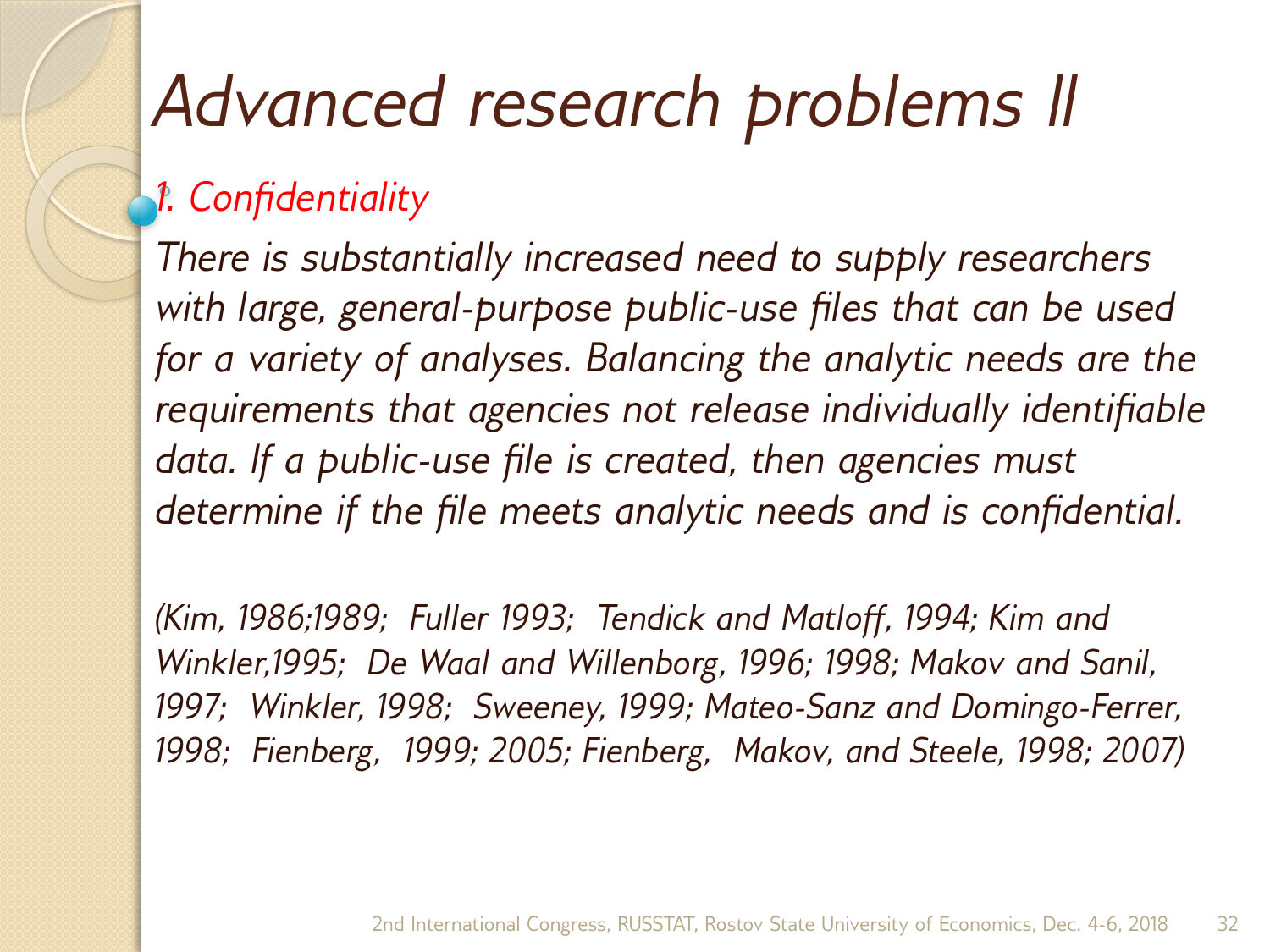

# Advanced research problems II
1. Confidentiality
There is substantially increased need to supply researchers with large, general-purpose public-use files that can be used for a variety of analyses. Balancing the analytic needs are the requirements that agencies not release individually identifiable data. If a public-use file is created, then agencies must determine if the file meets analytic needs and is confidential.

(Kim, 1986;1989;  Fuller 1993;  Tendick and Matloff, 1994; Kim and Winkler,1995;  De Waal and Willenborg, 1996; 1998; Makov and Sanil, 1997;  Winkler, 1998;  Sweeney, 1999; Mateo-Sanz and Domingo-Ferrer, 1998;  Fienberg,  1999; 2005; Fienberg,  Makov, and Steele, 1998; 2007)
2nd International Congress, RUSSTAT, Rostov State University of Economics, Dec. 4-6, 2018
32